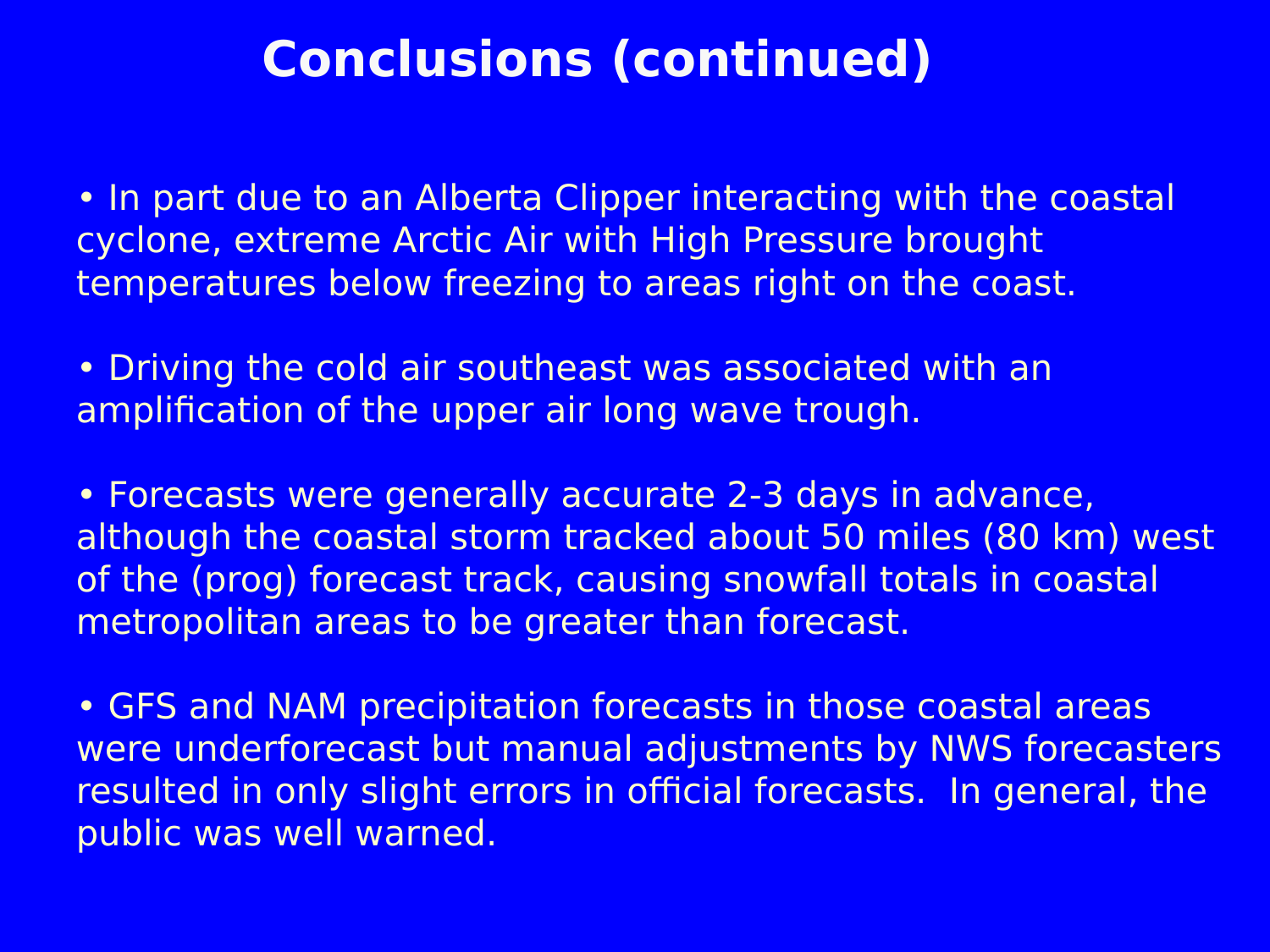

Conclusions (continued)
• In part due to an Alberta Clipper interacting with the coastal cyclone, extreme Arctic Air with High Pressure brought temperatures below freezing to areas right on the coast.

• Driving the cold air southeast was associated with an amplification of the upper air long wave trough.

• Forecasts were generally accurate 2-3 days in advance, although the coastal storm tracked about 50 miles (80 km) west of the (prog) forecast track, causing snowfall totals in coastal metropolitan areas to be greater than forecast.

• GFS and NAM precipitation forecasts in those coastal areas were underforecast but manual adjustments by NWS forecasters resulted in only slight errors in official forecasts.  In general, the public was well warned.